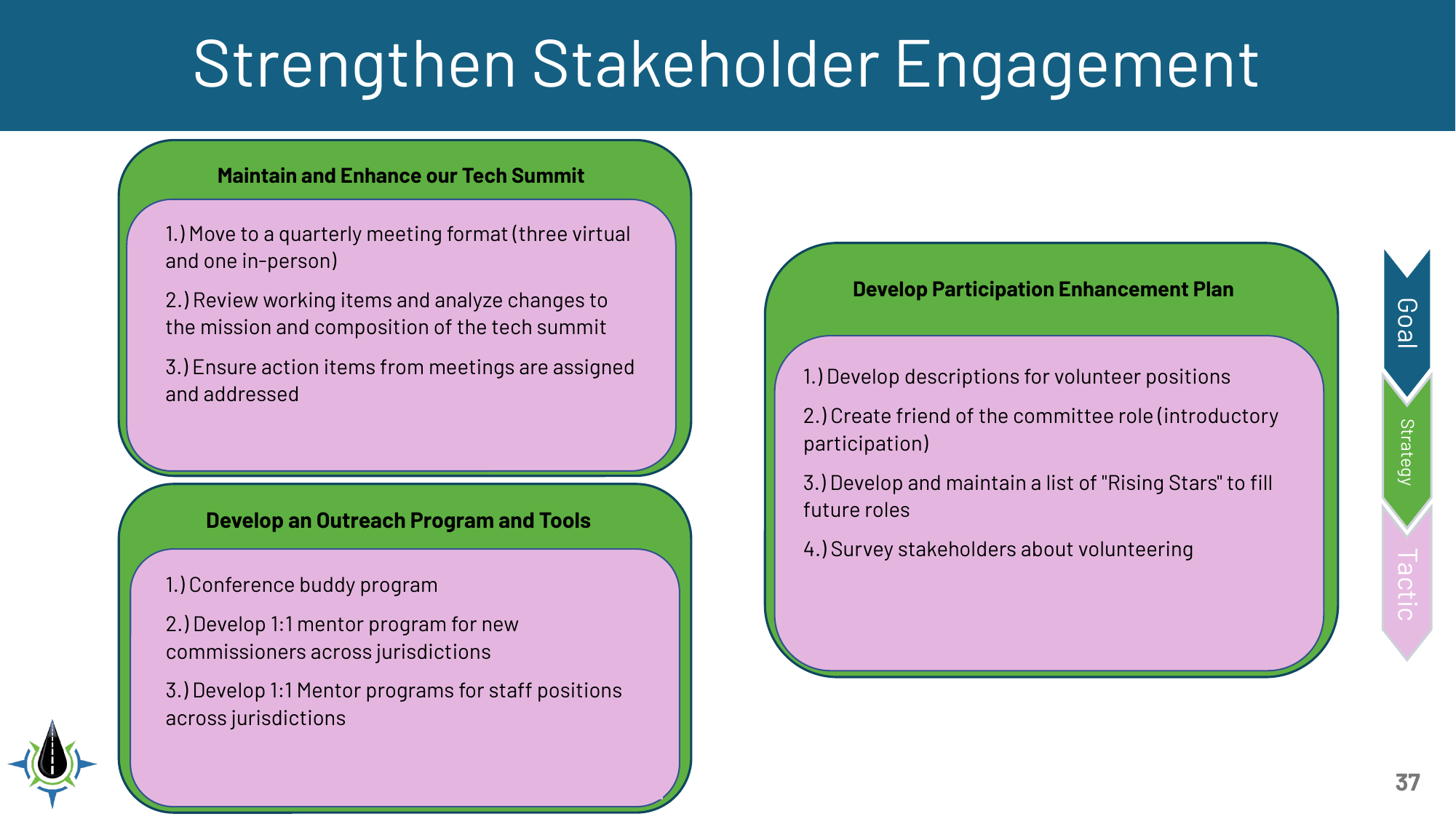

# Strengthen Stakeholder Engagement

Maintain and Enhance our Tech Summit

1.) Move to a quarterly meeting format (three virtual and one in-person)
2.) Review working items and analyze changes to the mission and composition of the tech summit
3.) Ensure action items from meetings are assigned and addressed

Develop Participation Enhancement Plan

1.) Develop descriptions for volunteer positions
2.) Create friend of the committee role (introductory participation)
3.) Develop and maintain a list of "Rising Stars" to fill future roles
4.) Survey stakeholders about volunteering
Strategy
Tactic
Goal

Develop an Outreach Program and Tools

1.) Conference buddy program
2.) Develop 1:1 mentor program for new commissioners across jurisdictions
3.) Develop 1:1 Mentor programs for staff positions across jurisdictions
37